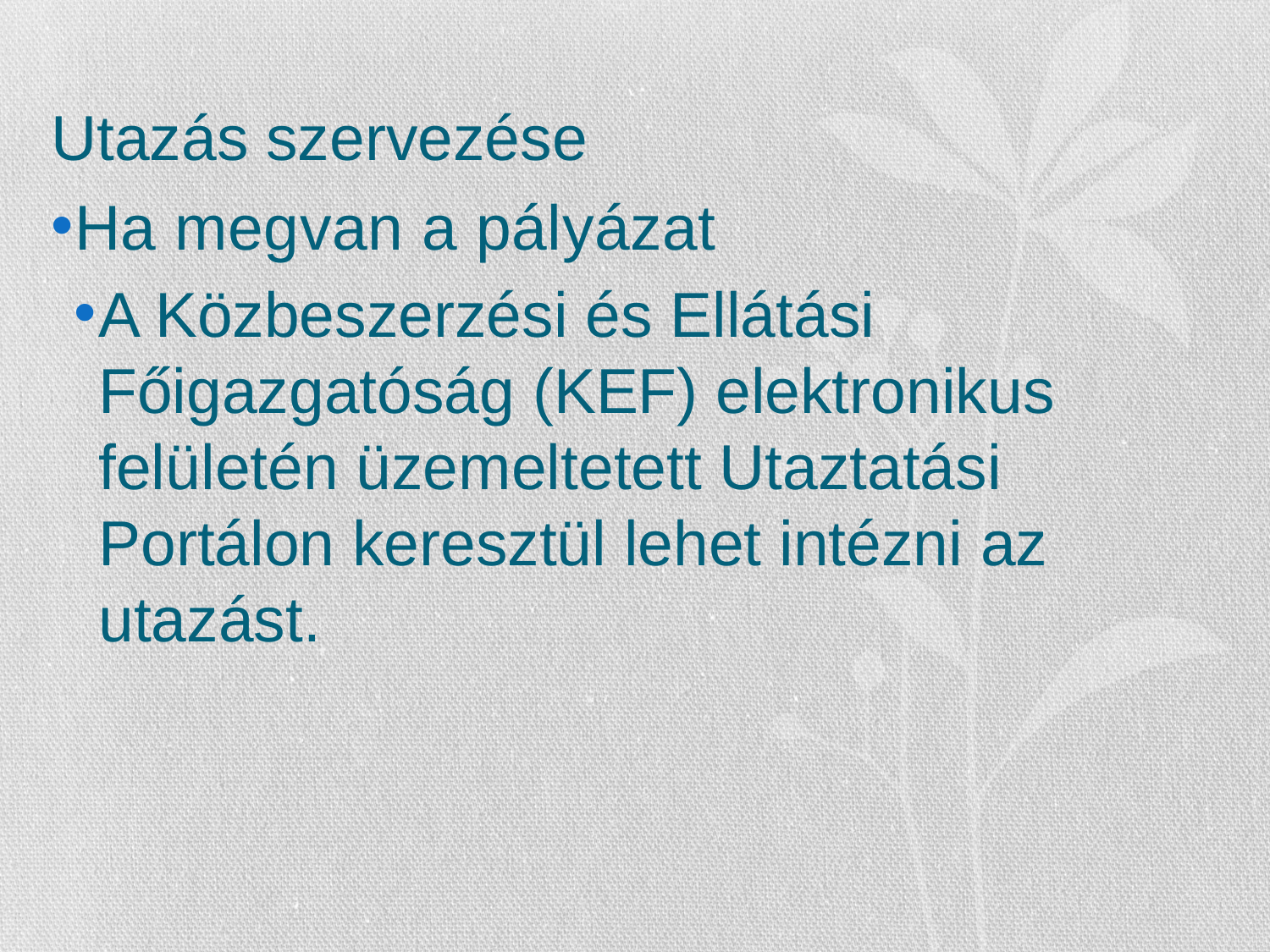

# Utazás szervezése
Ha megvan a pályázat
A Közbeszerzési és Ellátási Főigazgatóság (KEF) elektronikus felületén üzemeltetett Utaztatási Portálon keresztül lehet intézni az utazást.